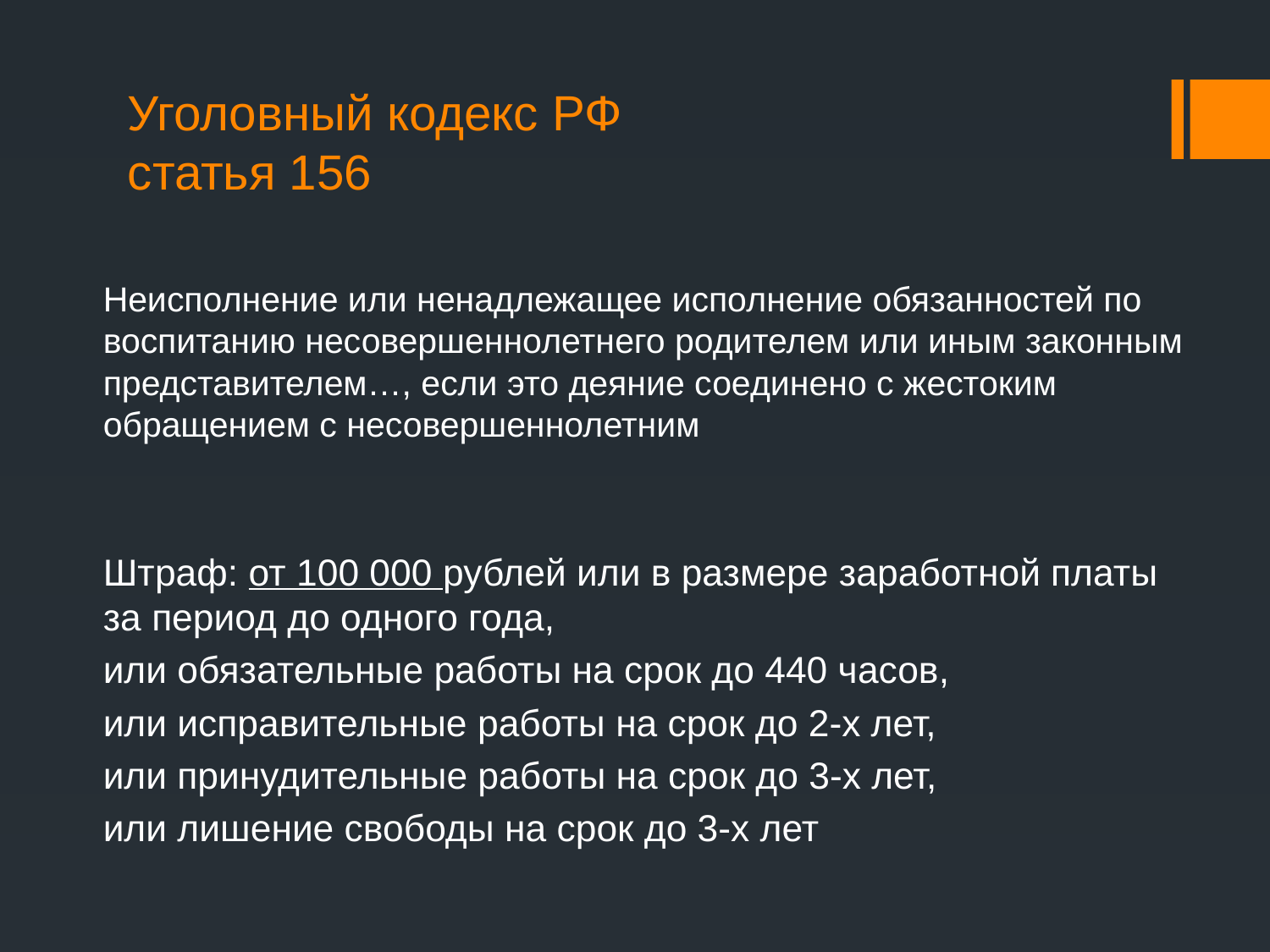

# Уголовный кодекс РФ статья 156

Неисполнение или ненадлежащее исполнение обязанностей по воспитанию несовершеннолетнего родителем или иным законным представителем…, если это деяние соединено с жестоким обращением с несовершеннолетним

Штраф: от 100 000 рублей или в размере заработной платы за период до одного года,
или обязательные работы на срок до 440 часов,
или исправительные работы на срок до 2-х лет,
или принудительные работы на срок до 3-х лет,
или лишение свободы на срок до 3-х лет